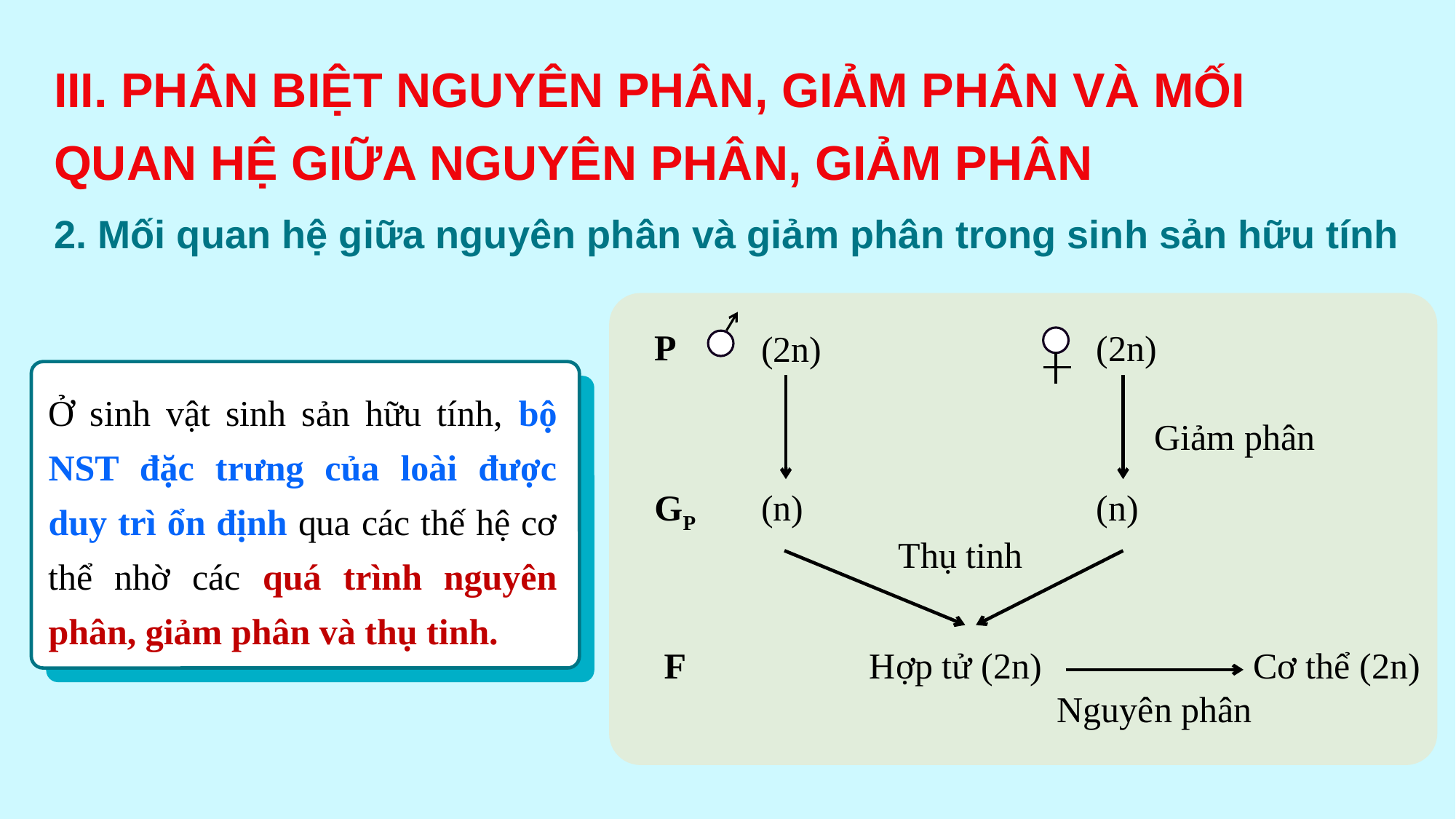

III. PHÂN BIỆT NGUYÊN PHÂN, GIẢM PHÂN VÀ MỐI QUAN HỆ GIỮA NGUYÊN PHÂN, GIẢM PHÂN
2. Mối quan hệ giữa nguyên phân và giảm phân trong sinh sản hữu tính

P
(2n)
(2n)

Ở sinh vật sinh sản hữu tính, bộ NST đặc trưng của loài được duy trì ổn định qua các thế hệ cơ thể nhờ các quá trình nguyên phân, giảm phân và thụ tinh.

Giảm phân
GP
(n)
(n)
Thụ tinh
F
Cơ thể (2n)
Hợp tử (2n)
Nguyên phân